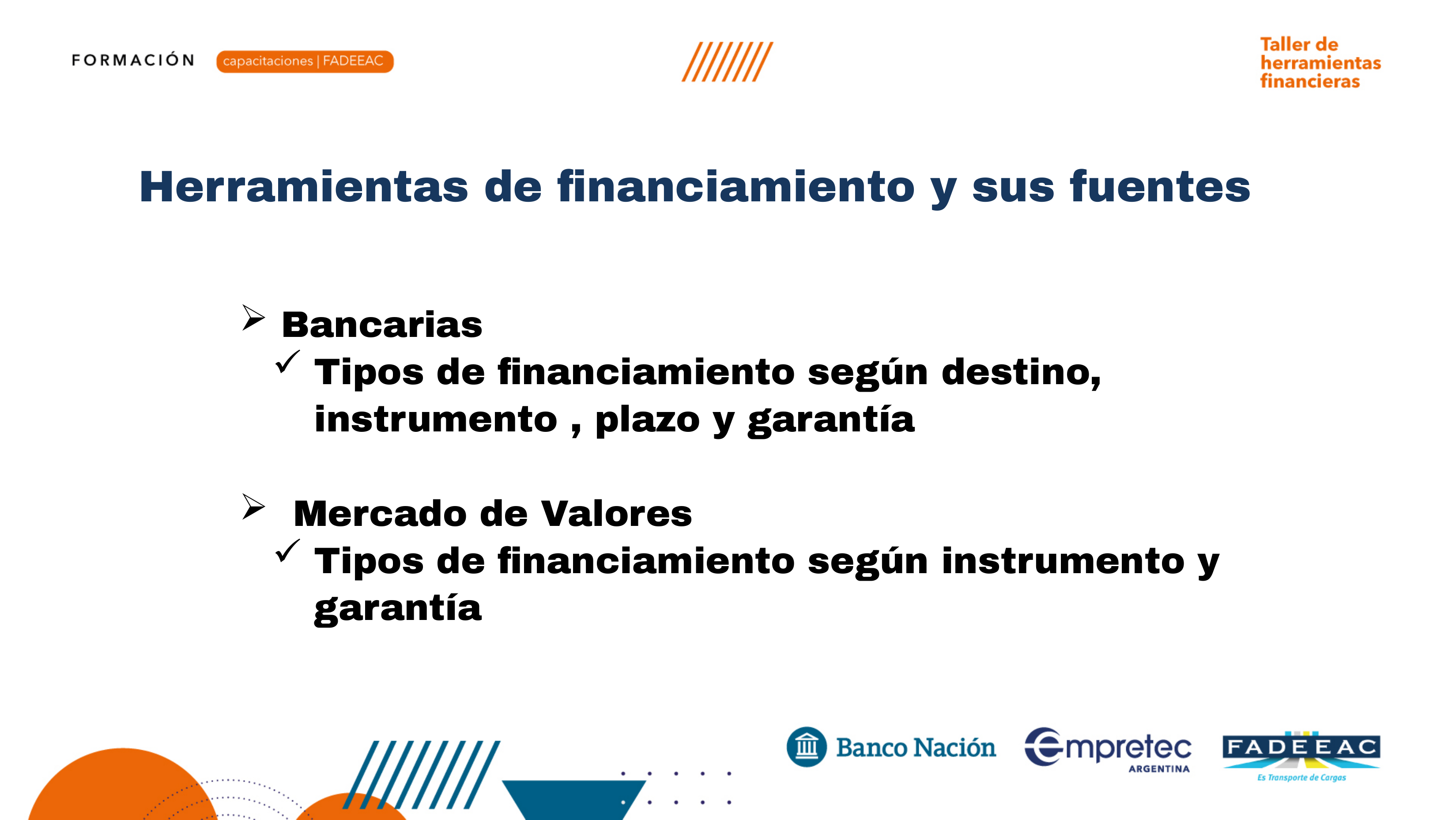

Herramientas de financiamiento y sus fuentes
Bancarias
Tipos de financiamiento según destino,  instrumento , plazo y garantía

 Mercado de Valores
Tipos de financiamiento según instrumento y garantía